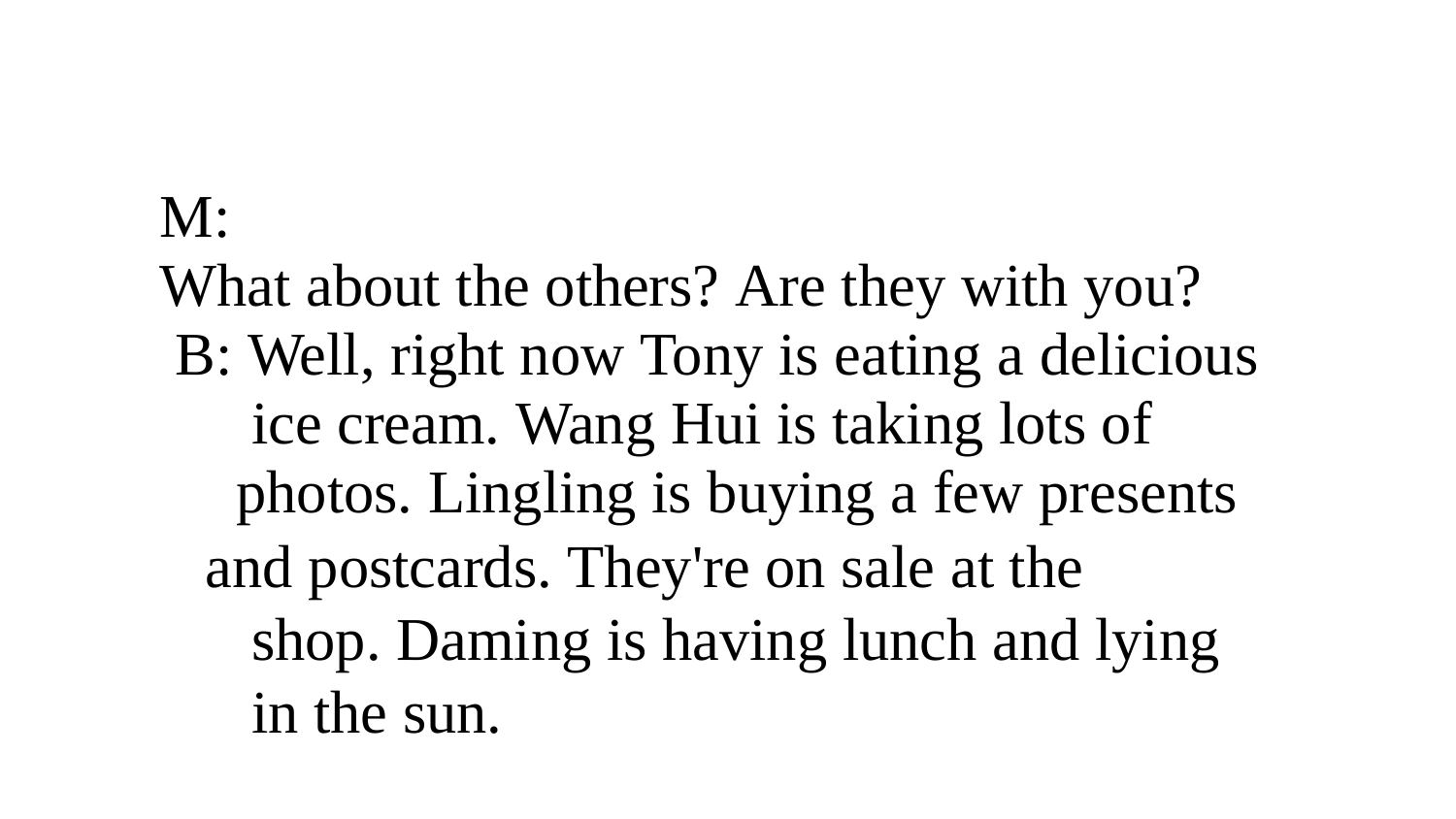

M: What about the others? Are they with you?
 B: Well, right now Tony is eating a delicious
      ice cream. Wang Hui is taking lots of
     photos. Lingling is buying a few presents
   and postcards. They're on sale at the
      shop. Daming is having lunch and lying
      in the sun.